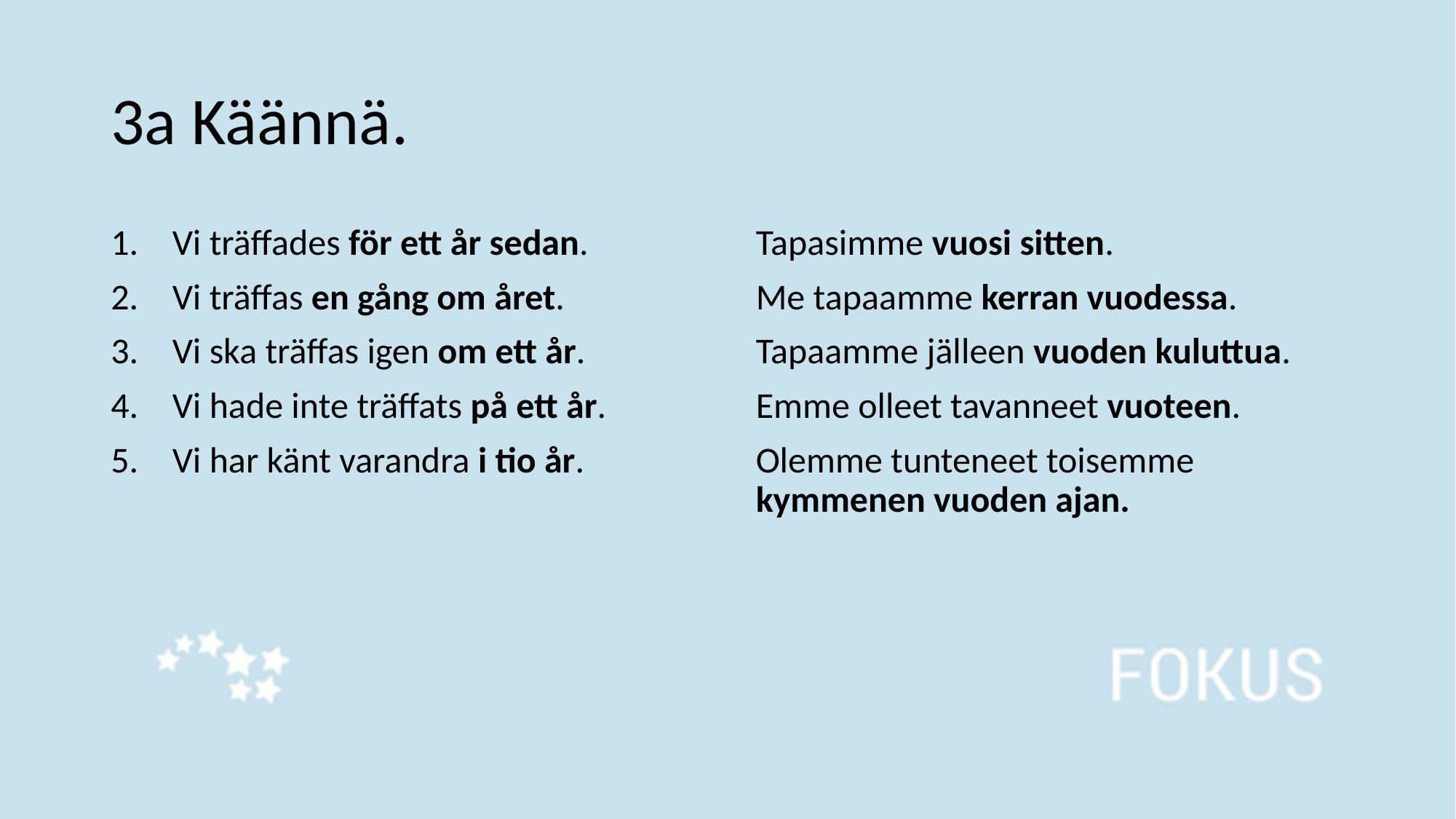

# 3a Käännä.
Vi träffades för ett år sedan.
Vi träffas en gång om året.
Vi ska träffas igen om ett år.
Vi hade inte träffats på ett år.
Vi har känt varandra i tio år.

Tapasimme vuosi sitten.
Me tapaamme kerran vuodessa.
Tapaamme jälleen vuoden kuluttua.
Emme olleet tavanneet vuoteen.
Olemme tunteneet toisemme kymmenen vuoden ajan.